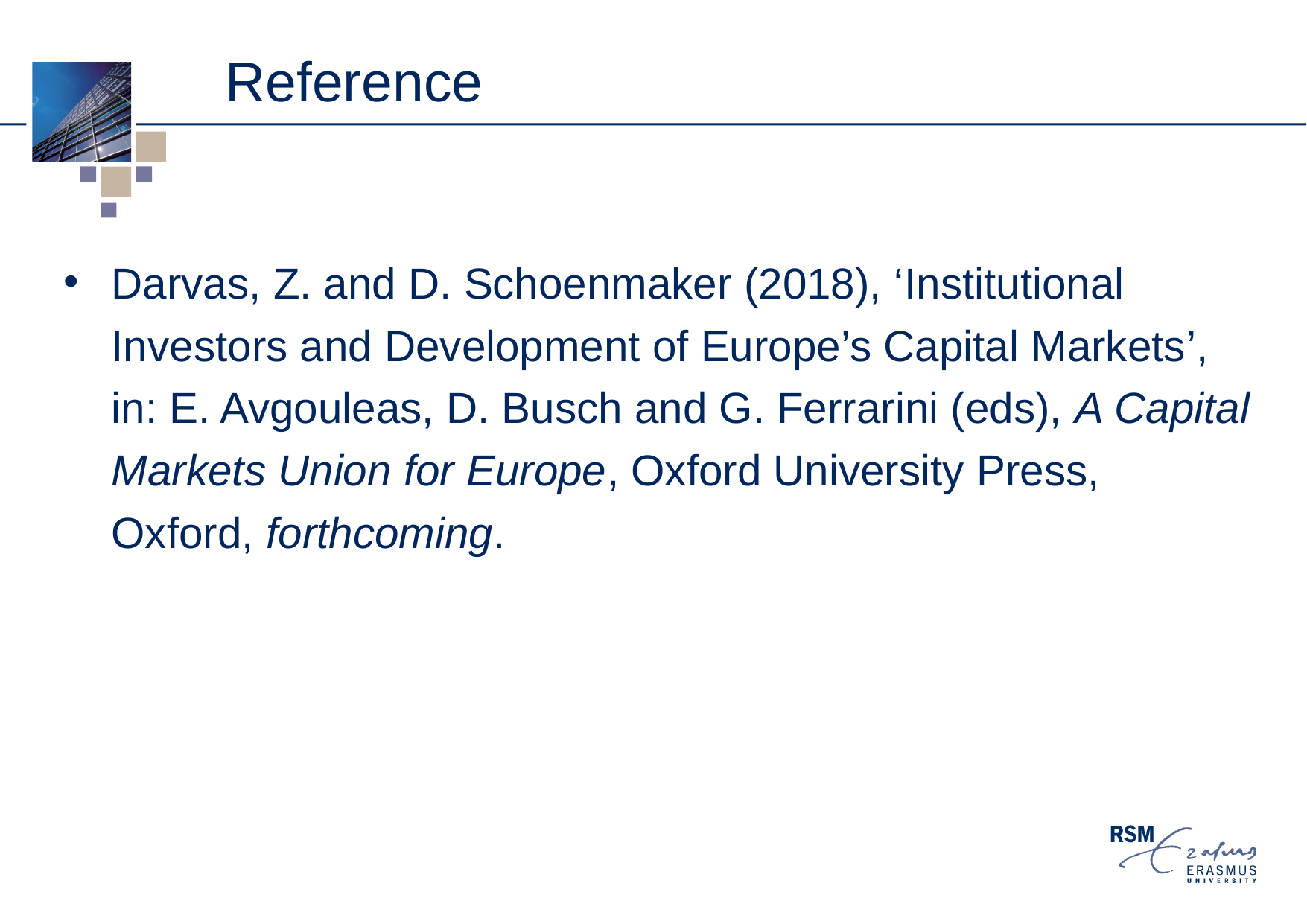

# Reference
Darvas, Z. and D. Schoenmaker (2018), ‘Institutional Investors and Development of Europe’s Capital Markets’, in: E. Avgouleas, D. Busch and G. Ferrarini (eds), A Capital Markets Union for Europe, Oxford University Press, Oxford, forthcoming.